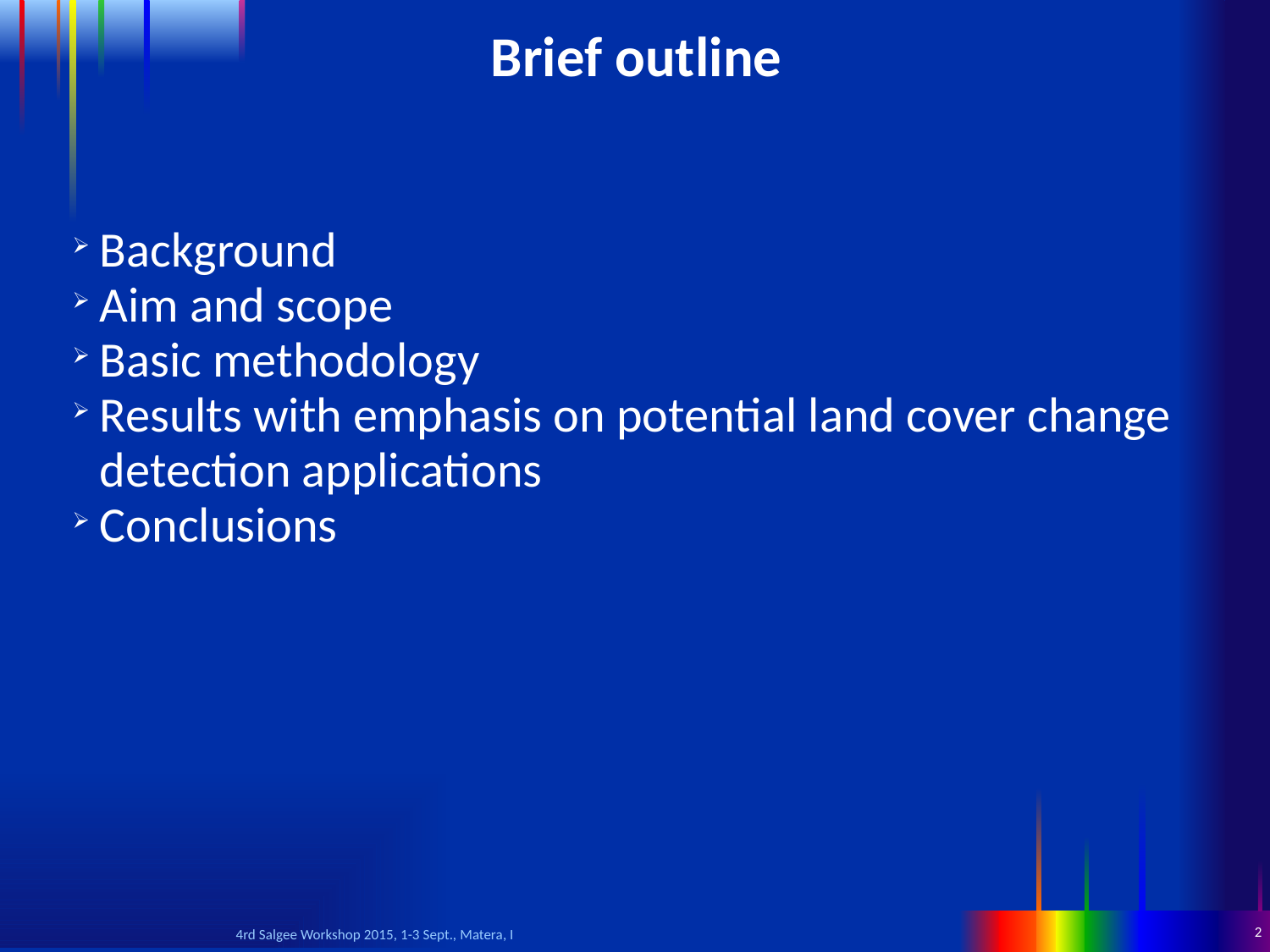

# Brief outline
Background
Aim and scope
Basic methodology
Results with emphasis on potential land cover change detection applications
Conclusions

2
4rd Salgee Workshop 2015, 1-3 Sept., Matera, I